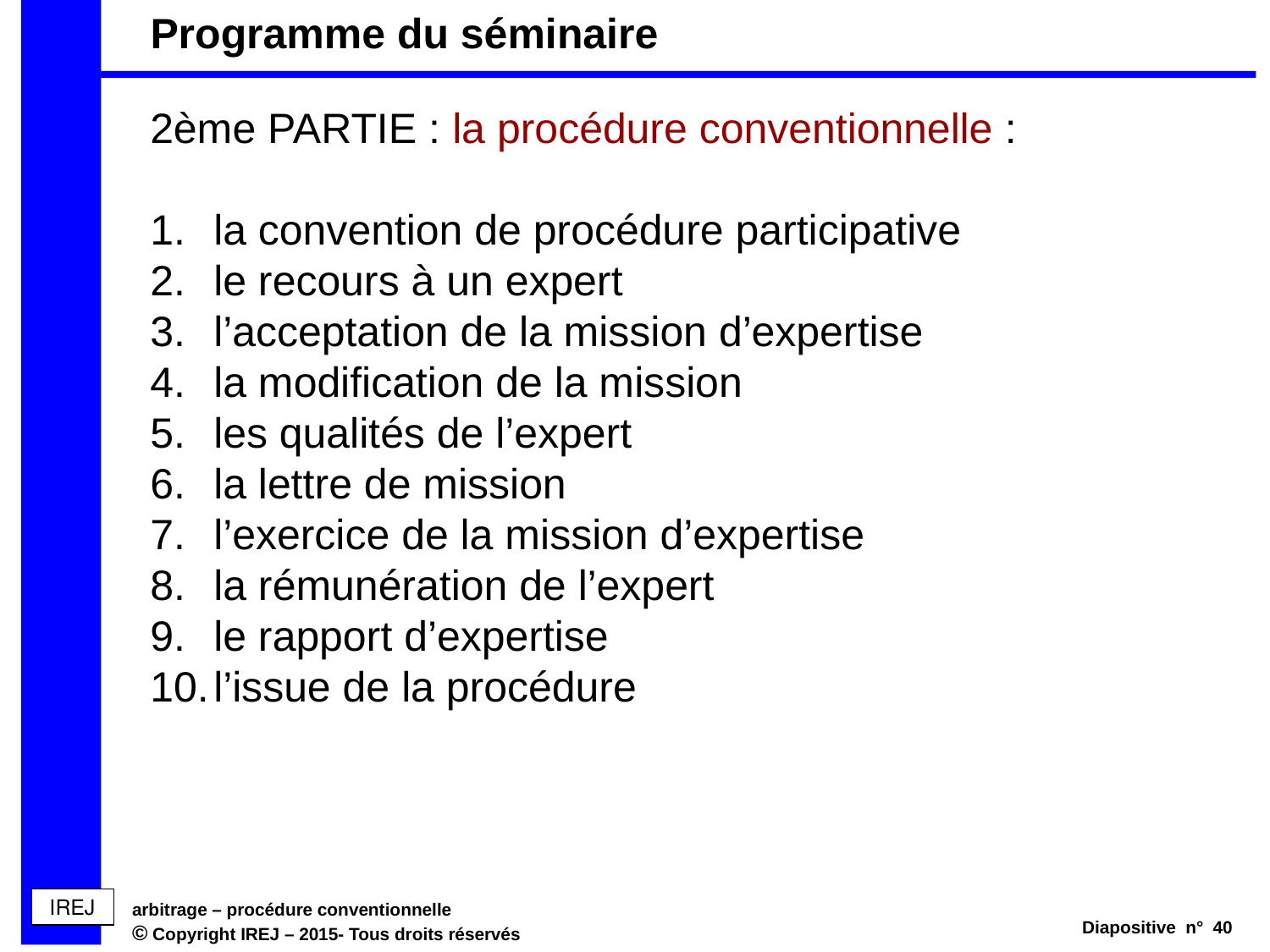

# Programme du séminaire
2ème PARTIE : la procédure conventionnelle :

la convention de procédure participative
le recours à un expert
l’acceptation de la mission d’expertise
la modification de la mission
les qualités de l’expert
la lettre de mission
l’exercice de la mission d’expertise
la rémunération de l’expert
le rapport d’expertise
l’issue de la procédure